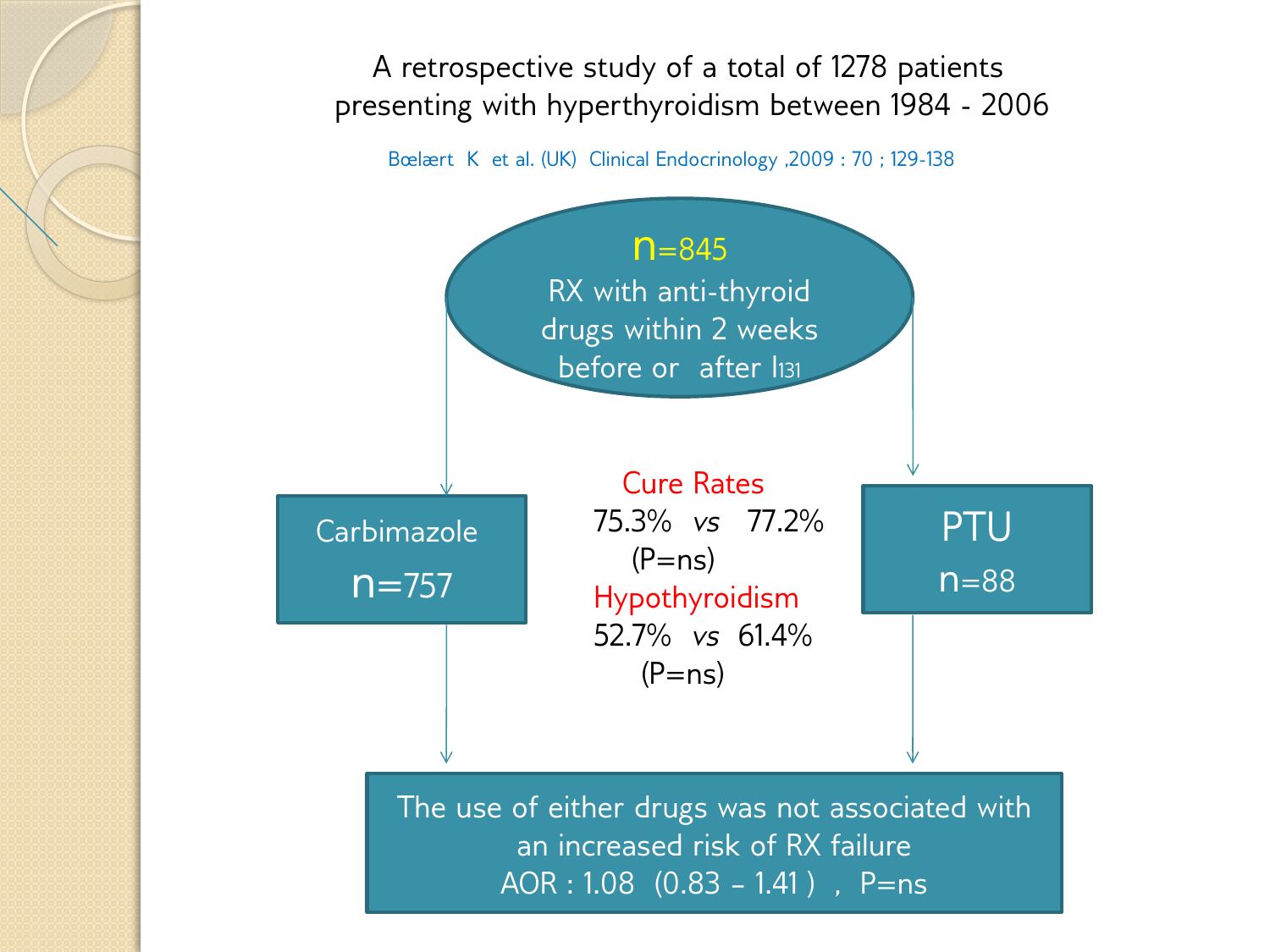

A retrospective study of a total of 1278 patients
 presenting with hyperthyroidism between 1984 - 2006
Boelaert  K  et al. (UK)  Clinical Endocrinology ,2009 : 70 ; 129-138
n=845
RX with anti-thyroid drugs within 2 weeks before or  after I131
   Cure Rates
75.3%  vs   77.2%
    (P=ns)
Hypothyroidism
52.7%  vs  61.4%
     (P=ns)
PTU
n=88
Carbimazole
n=757
The use of either drugs was not associated with an increased risk of RX failure
AOR : 1.08  (0.83 – 1.41 )  ,  P=ns